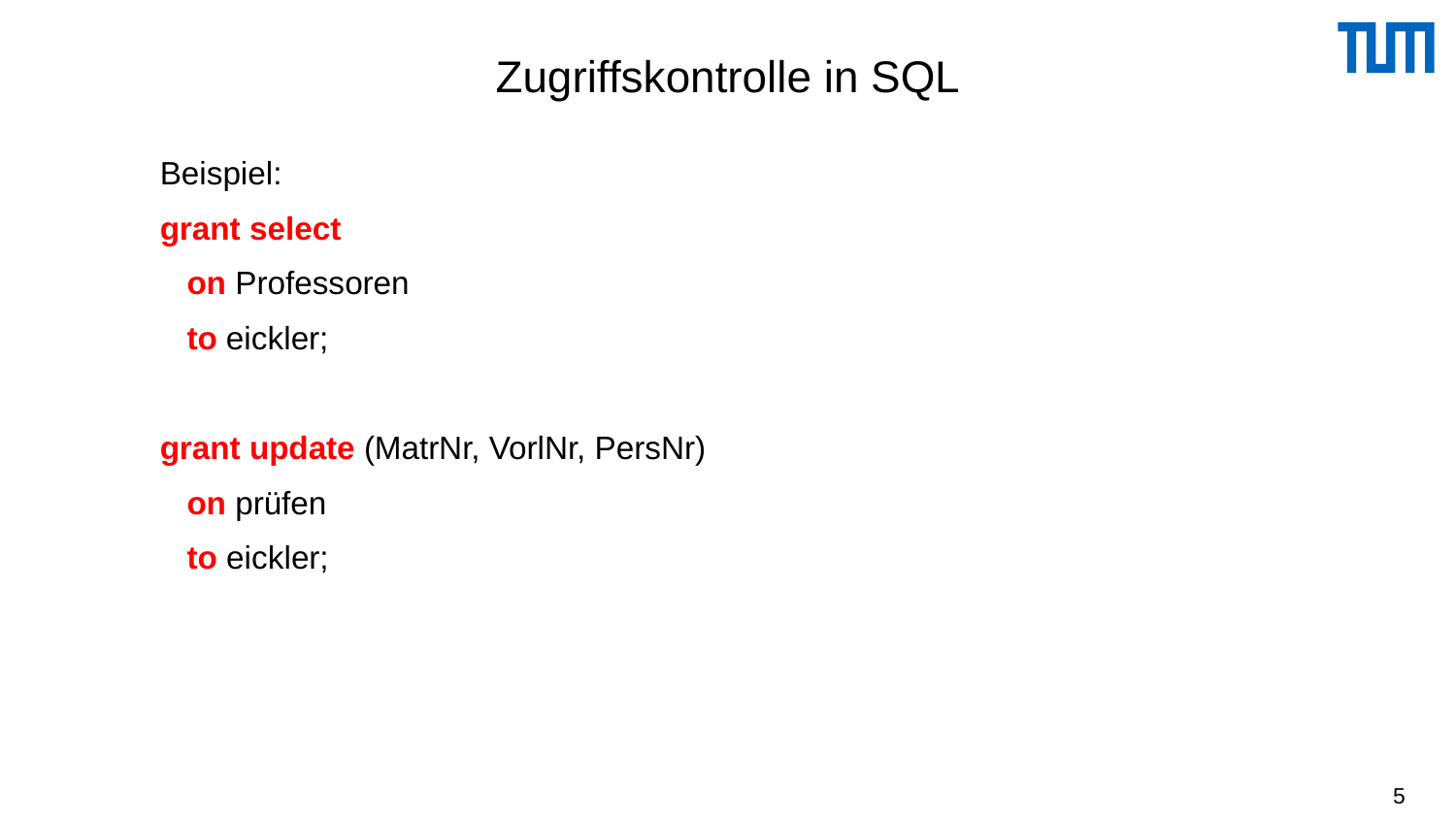

# Zugriffskontrolle in SQL
Beispiel:
grant select
   on Professoren
   to eickler;

grant update (MatrNr, VorlNr, PersNr)
   on prüfen
   to eickler;
5